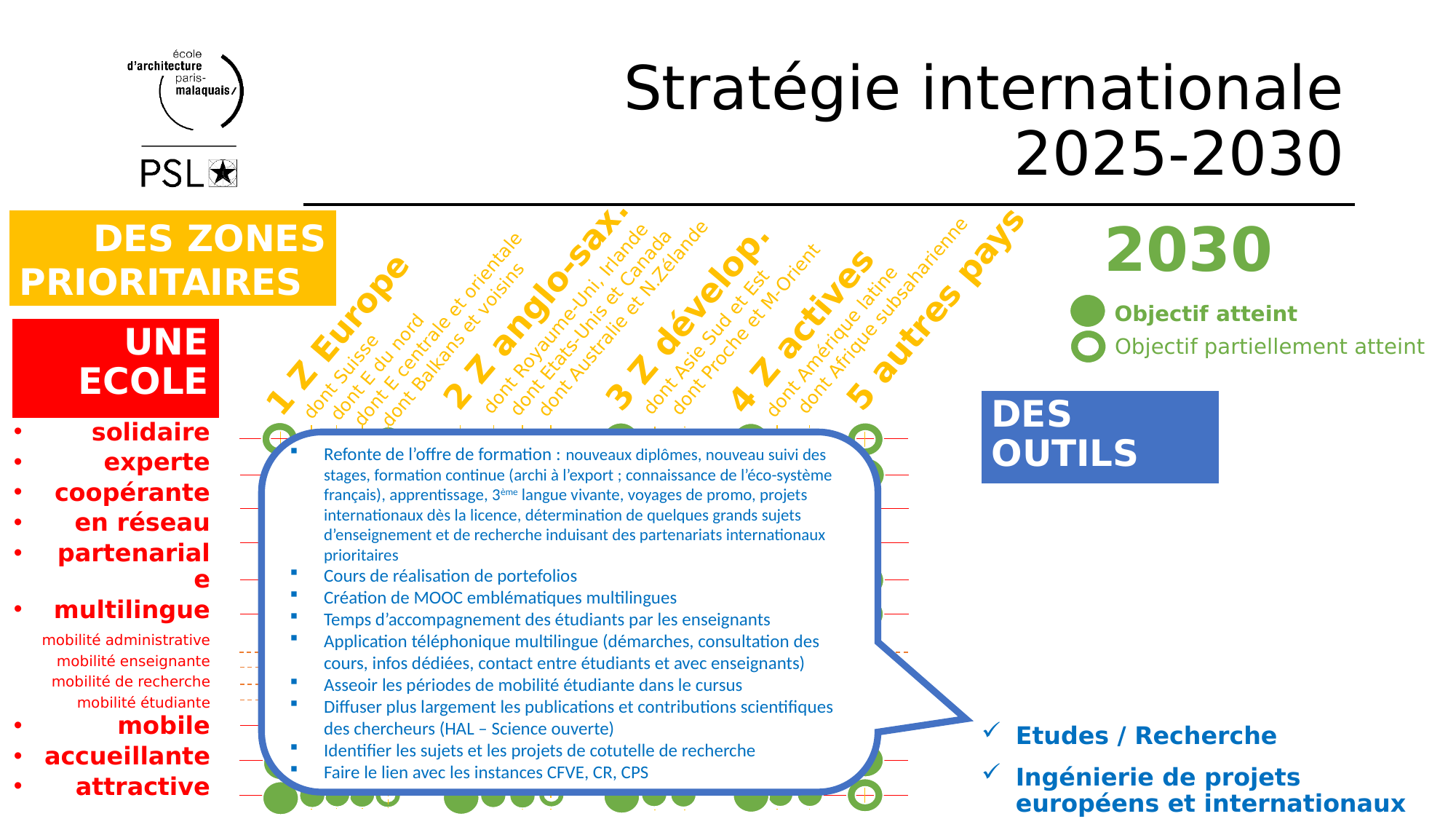

# Stratégie internationale 2025-2030
2 Z anglo-sax.
   dont Royaume-Uni, Irlande
      dont Etats-Unis et Canada
         dont Australie et N.Zélande

3 Z dévelop.
   dont Asie Sud et Est
      dont Proche et M-Orient

5 autres pays

4 Z actives
   dont Amérique latine
       dont Afrique subsaharienne

2030
    DES ZONES
PRIORITAIRES
1 Z Europe
   dont Suisse
      dont E du nord
        dont E centrale et orientale
           dont Balkans et voisins

Objectif atteint
UNE
ECOLE
Objectif partiellement atteint

DES OUTILS

solidaire
experte
coopérante
en réseau
partenariale
multilingue
mobilité administrative
mobilité enseignante
mobilité de recherche
mobilité étudiante
mobile
accueillante
attractive

Refonte de l’offre de formation : nouveaux diplômes, nouveau suivi des stages, formation continue (archi à l’export ; connaissance de l’éco-système français), apprentissage, 3ème langue vivante, voyages de promo, projets internationaux dès la licence, détermination de quelques grands sujets d’enseignement et de recherche induisant des partenariats internationaux prioritaires
Cours de réalisation de portefolios
Création de MOOC emblématiques multilingues
Temps d’accompagnement des étudiants par les enseignants
Application téléphonique multilingue (démarches, consultation des cours, infos dédiées, contact entre étudiants et avec enseignants)
Asseoir les périodes de mobilité étudiante dans le cursus
Diffuser plus largement les publications et contributions scientifiques des chercheurs (HAL – Science ouverte)
Identifier les sujets et les projets de cotutelle de recherche
Faire le lien avec les instances CFVE, CR, CPS

Etudes / Recherche
Ingénierie de projets européens et internationaux